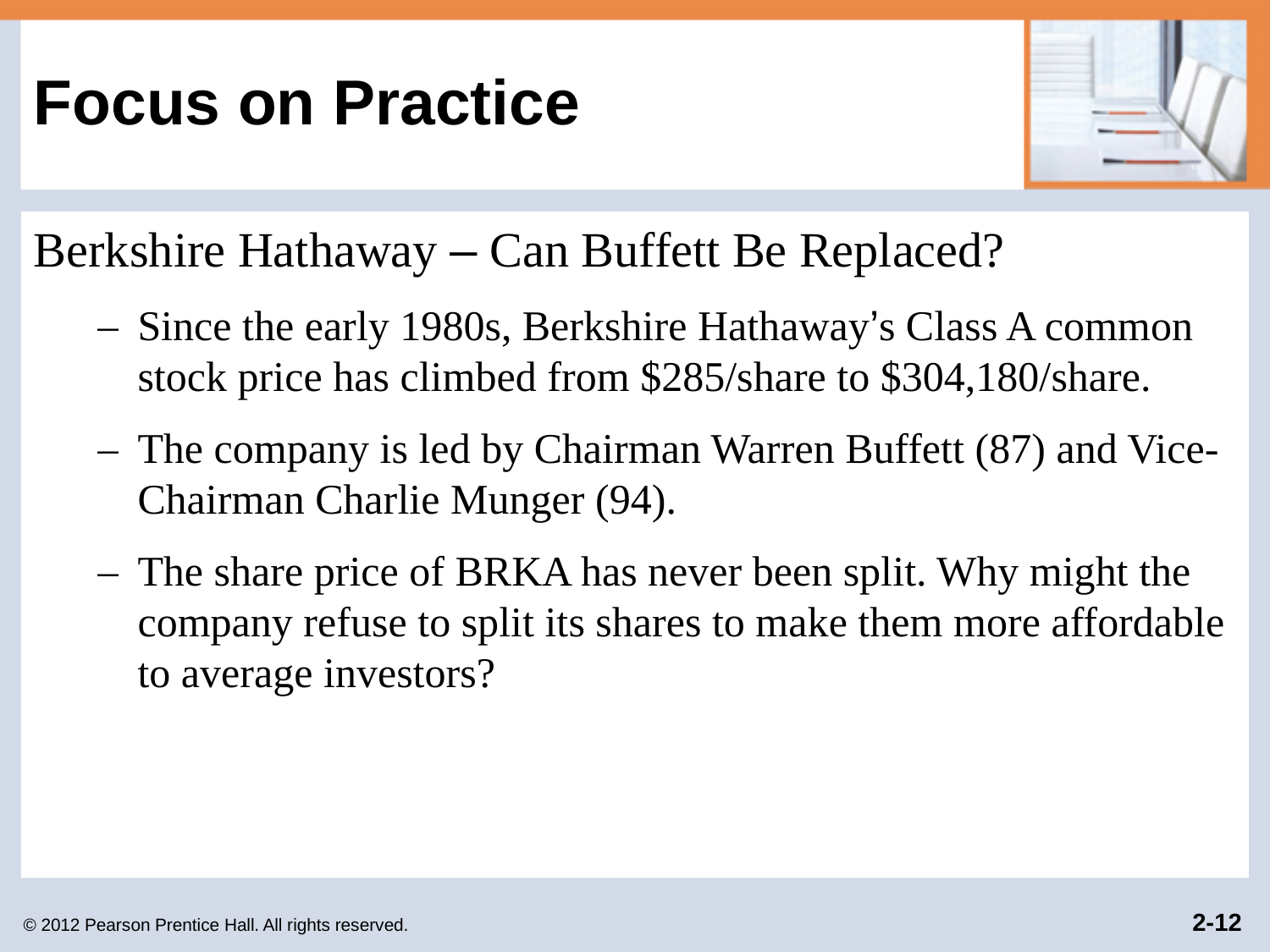

# Focus on Practice
Berkshire Hathaway – Can Buffett Be Replaced?
Since the early 1980s, Berkshire Hathaway’s Class A common stock price has climbed from $285/share to $304,180/share.
The company is led by Chairman Warren Buffett (87) and Vice-Chairman Charlie Munger (94).
The share price of BRKA has never been split. Why might the company refuse to split its shares to make them more affordable to average investors?

© 2012 Pearson Prentice Hall. All rights reserved.
2-12